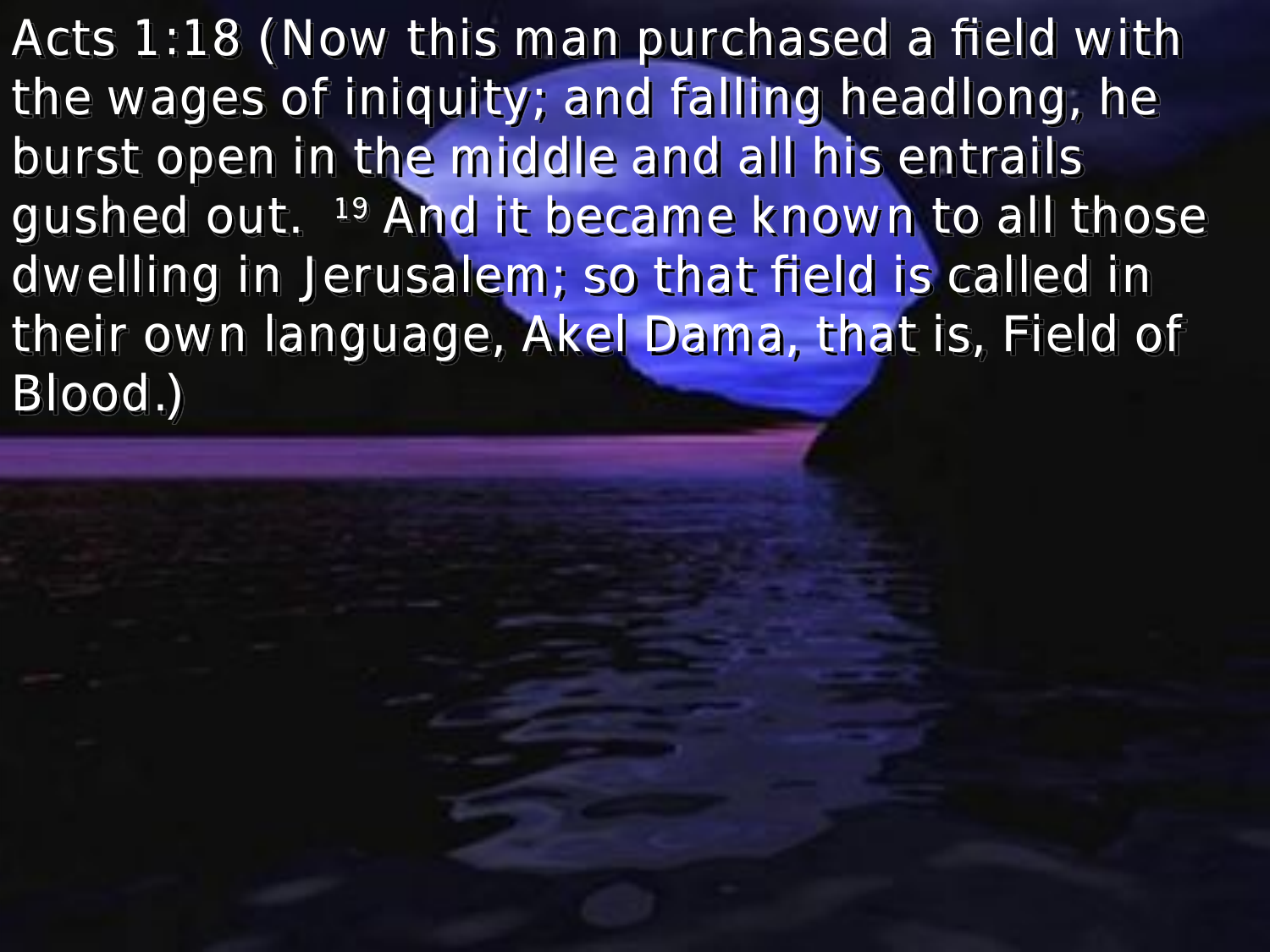

Acts 1:18 (Now this man purchased a field with the wages of iniquity; and falling headlong, he burst open in the middle and all his entrails gushed out.  19 And it became known to all those dwelling in Jerusalem; so that field is called in their own language, Akel Dama, that is, Field of Blood.)